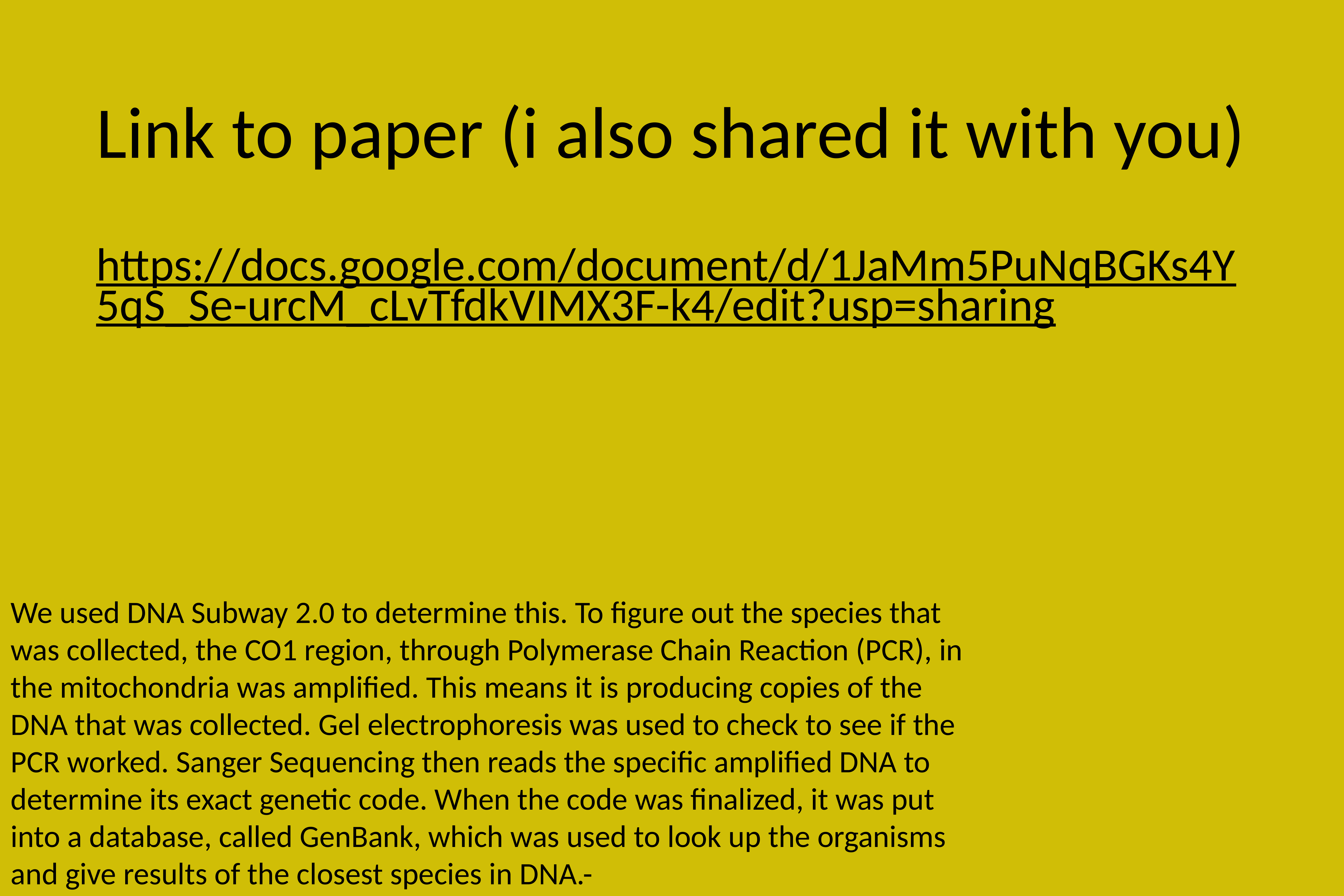

# Link to paper (i also shared it with you)
https://docs.google.com/document/d/1JaMm5PuNqBGKs4Y5qS_Se-urcM_cLvTfdkVIMX3F-k4/edit?usp=sharing
We used DNA Subway 2.0 to determine this. To figure out the species that was collected, the CO1 region, through Polymerase Chain Reaction (PCR), in the mitochondria was amplified. This means it is producing copies of the DNA that was collected. Gel electrophoresis was used to check to see if the PCR worked. Sanger Sequencing then reads the specific amplified DNA to determine its exact genetic code. When the code was finalized, it was put into a database, called GenBank, which was used to look up the organisms and give results of the closest species in DNA.-